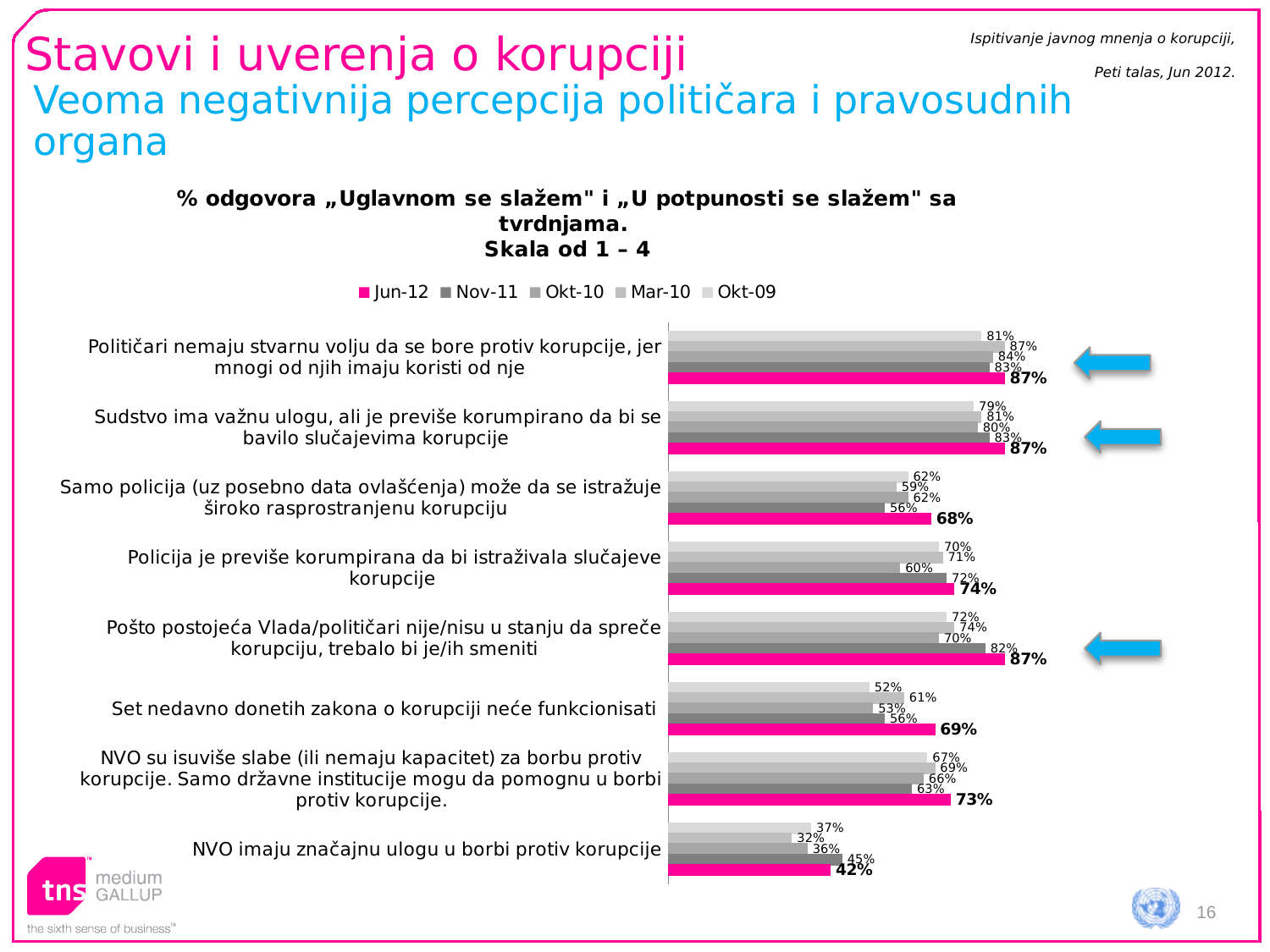

Ispitivanje javnog mnenja o korupciji,

Peti talas, Jun 2012.
# Stavovi i uverenja o korupciji
Veoma negativnija percepcija političara i pravosudnih organa

### Chart: % odgovora „Uglavnom se slažem" i „U potpunosti se slažem" sa tvrdnjama.
Skala od 1 – 4

| Category | Okt-09 | Mar-10 | Okt-10 | Nov-11 | Jun-12 |
|---|---|---|---|---|---|
| Političari nemaju stvarnu volju da se bore protiv korupcije, jer mnogi od njih imaju koristi od nje   | 0.81 | 0.870000000000001 | 0.8400000000000006 | 0.8300000000000006 | 0.870000000000001 |
| Sudstvo ima važnu ulogu, ali je previše korumpirano da bi se bavilo slučajevima korupcije  | 0.79 | 0.81 | 0.8 | 0.8300000000000006 | 0.870000000000001 |
| Samo policija (uz posebno data ovlašćenja) može da se istražuje široko rasprostranjenu korupciju   | 0.620000000000001 | 0.59 | 0.620000000000001 | 0.56 | 0.68 |
| Policija je previše korumpirana da bi istraživala slučajeve korupcije  | 0.7000000000000006 | 0.7100000000000006 | 0.6000000000000006 | 0.7200000000000006 | 0.740000000000001 |
| Pošto postojeća Vlada/političari nije/nisu u stanju da spreče korupciju, trebalo bi je/ih smeniti | 0.7200000000000006 | 0.740000000000001 | 0.7000000000000006 | 0.8200000000000006 | 0.870000000000001 |
| Set nedavno donetih zakona o korupciji neće funkcionisati  | 0.52 | 0.6100000000000007 | 0.53 | 0.56 | 0.6900000000000006 |
| NVO su isuviše slabe (ili nemaju kapacitet) za borbu protiv korupcije. Samo državne institucije mogu da pomognu u borbi protiv korupcije. | 0.6700000000000013 | 0.6900000000000006 | 0.6600000000000013 | 0.6300000000000011 | 0.7300000000000006 |
| NVO imaju značajnu ulogu u borbi protiv korupcije | 0.3700000000000004 | 0.32000000000000056 | 0.3600000000000003 | 0.45 | 0.4200000000000003 |